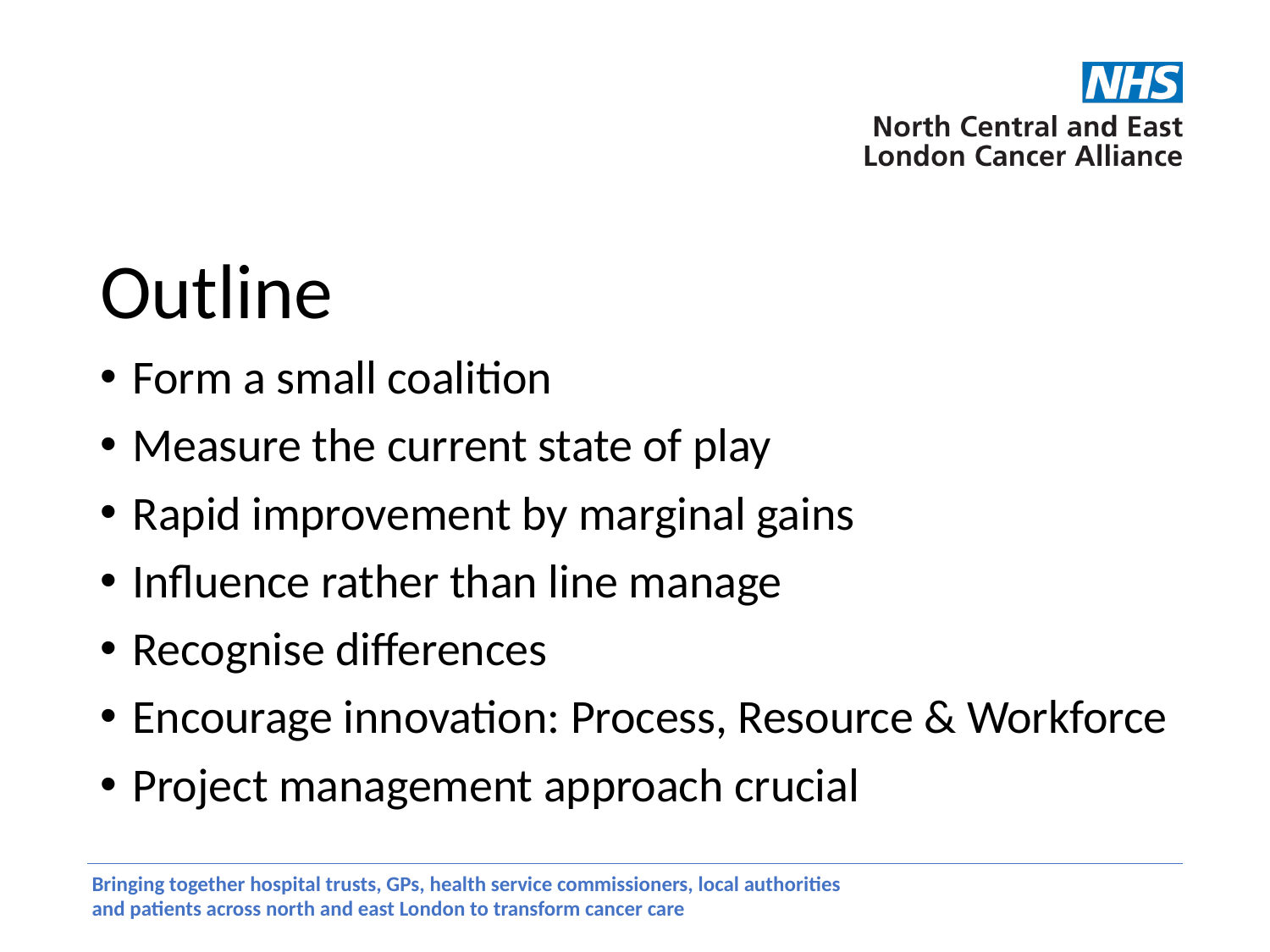

# Outline
Form a small coalition
Measure the current state of play
Rapid improvement by marginal gains
Influence rather than line manage
Recognise differences
Encourage innovation: Process, Resource & Workforce
Project management approach crucial